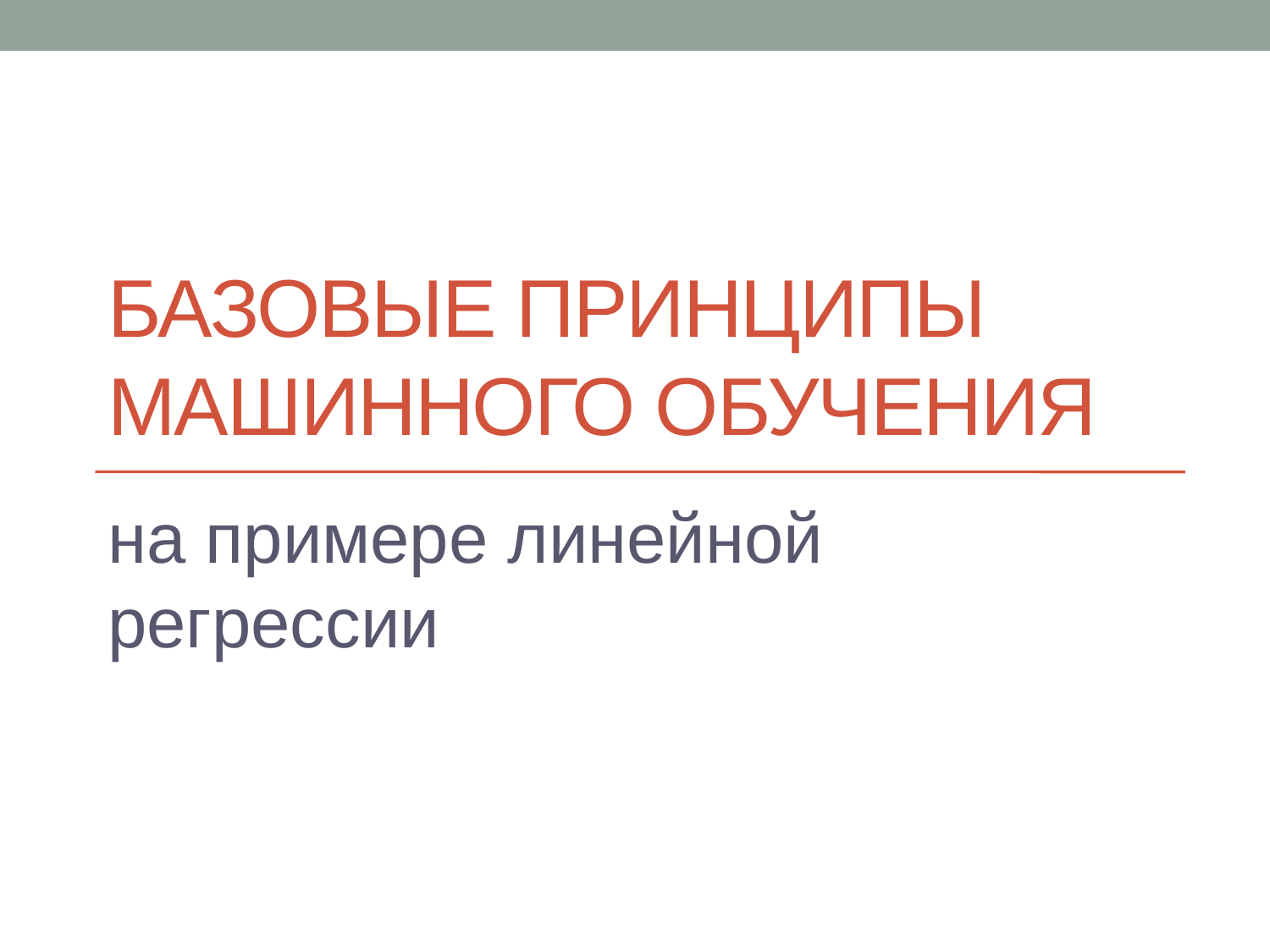

# Базовые принципы машинного обучения
на примере линейной регрессии